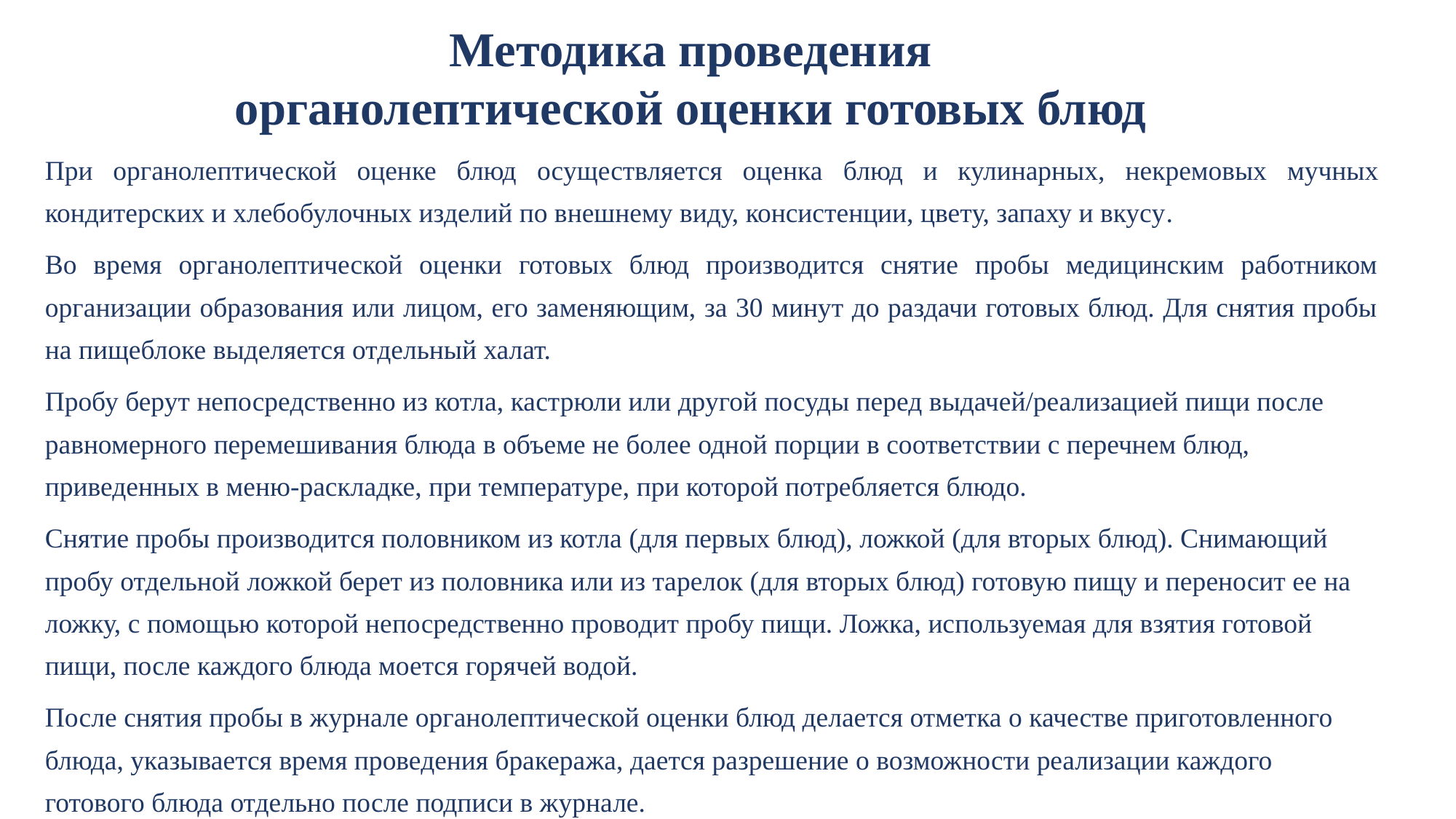

# Методика проведения органолептической оценки готовых блюд
При органолептической оценке блюд осуществляется оценка блюд и кулинарных, некремовых мучных кондитерских и хлебобулочных изделий по внешнему виду, консистенции, цвету, запаху и вкусу.
Во время органолептической оценки готовых блюд производится снятие пробы медицинским работником организации образования или лицом, его заменяющим, за 30 минут до раздачи готовых блюд. Для снятия пробы на пищеблоке выделяется отдельный халат.
Пробу берут непосредственно из котла, кастрюли или другой посуды перед выдачей/реализацией пищи после равномерного перемешивания блюда в объеме не более одной порции в соответствии с перечнем блюд, приведенных в меню-раскладке, при температуре, при которой потребляется блюдо.
Снятие пробы производится половником из котла (для первых блюд), ложкой (для вторых блюд). Снимающий пробу отдельной ложкой берет из половника или из тарелок (для вторых блюд) готовую пищу и переносит ее на ложку, с помощью которой непосредственно проводит пробу пищи. Ложка, используемая для взятия готовой пищи, после каждого блюда моется горячей водой.
После снятия пробы в журнале органолептической оценки блюд делается отметка о качестве приготовленного блюда, указывается время проведения бракеража, дается разрешение о возможности реализации каждого готового блюда отдельно после подписи в журнале.